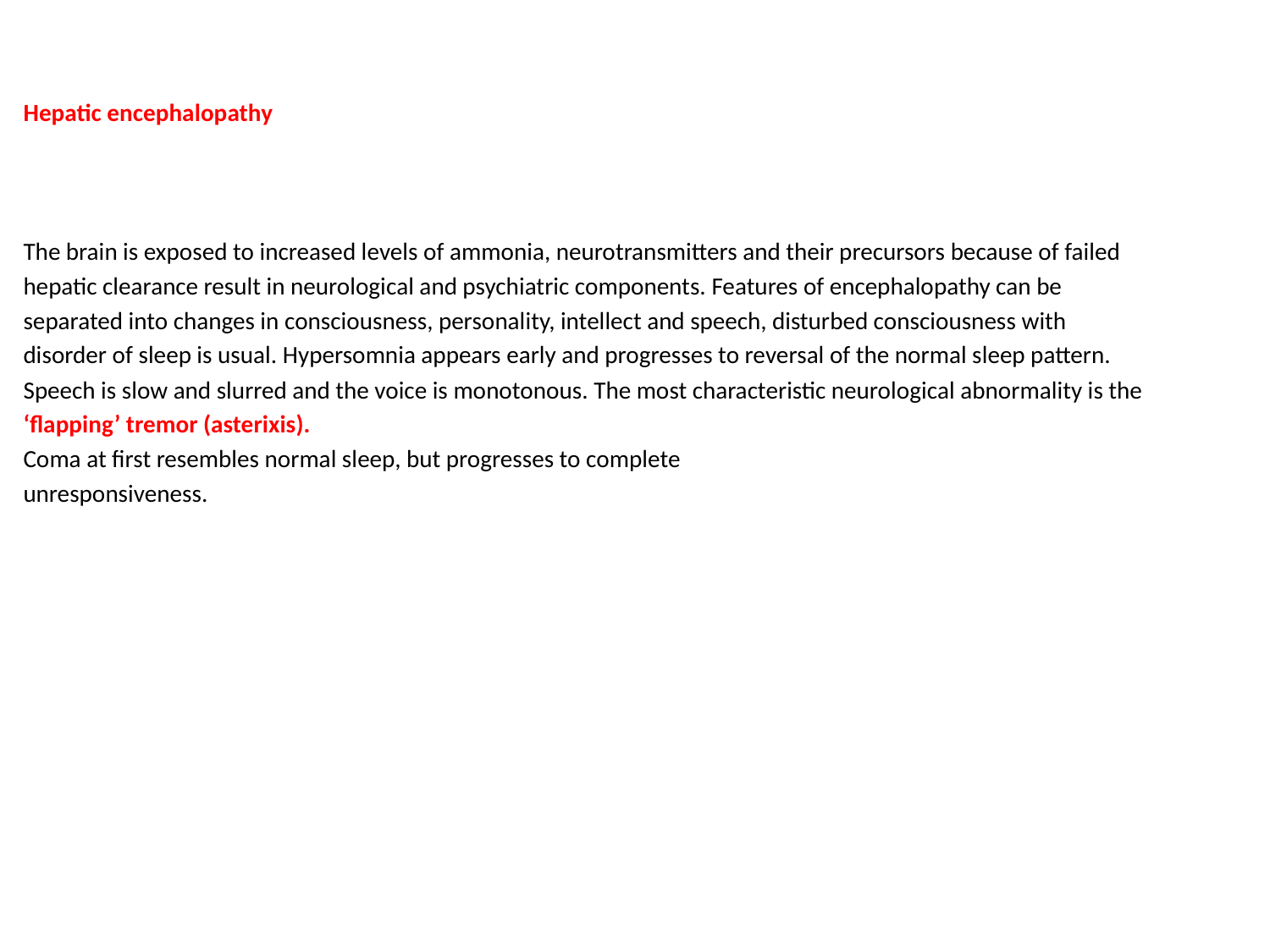

Hepatic encephalopathy

The brain is exposed to increased levels of ammonia, neurotransmitters and their precursors because of failed
hepatic clearance result in neurological and psychiatric components. Features of encephalopathy can be
separated into changes in consciousness, personality, intellect and speech, disturbed consciousness with
disorder of sleep is usual. Hypersomnia appears early and progresses to reversal of the normal sleep pattern.
Speech is slow and slurred and the voice is monotonous. The most characteristic neurological abnormality is the
‘flapping’ tremor (asterixis).
Coma at first resembles normal sleep, but progresses to complete
unresponsiveness.